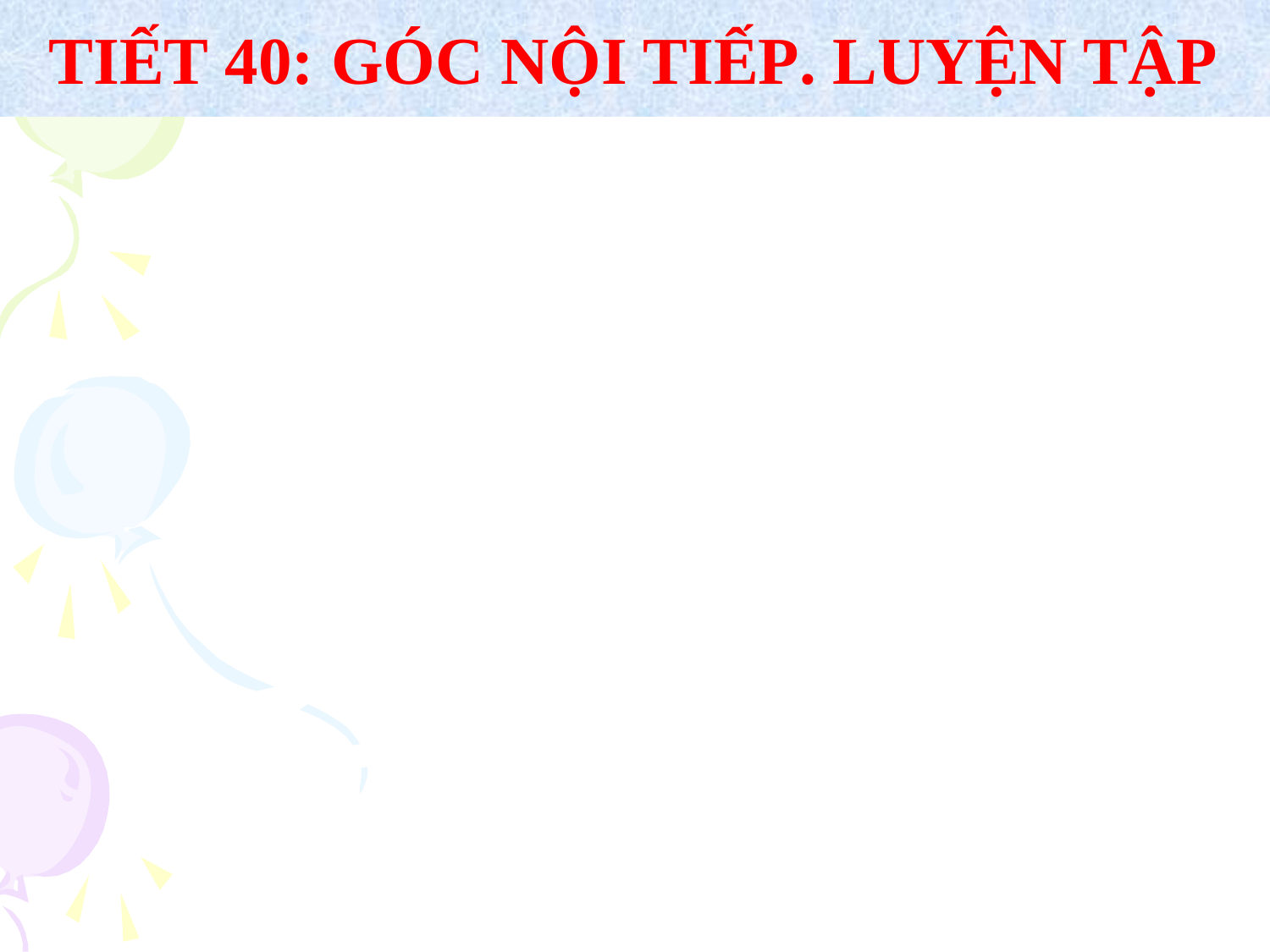

Tiết 40: Góc nội tiếp. Luyện tập